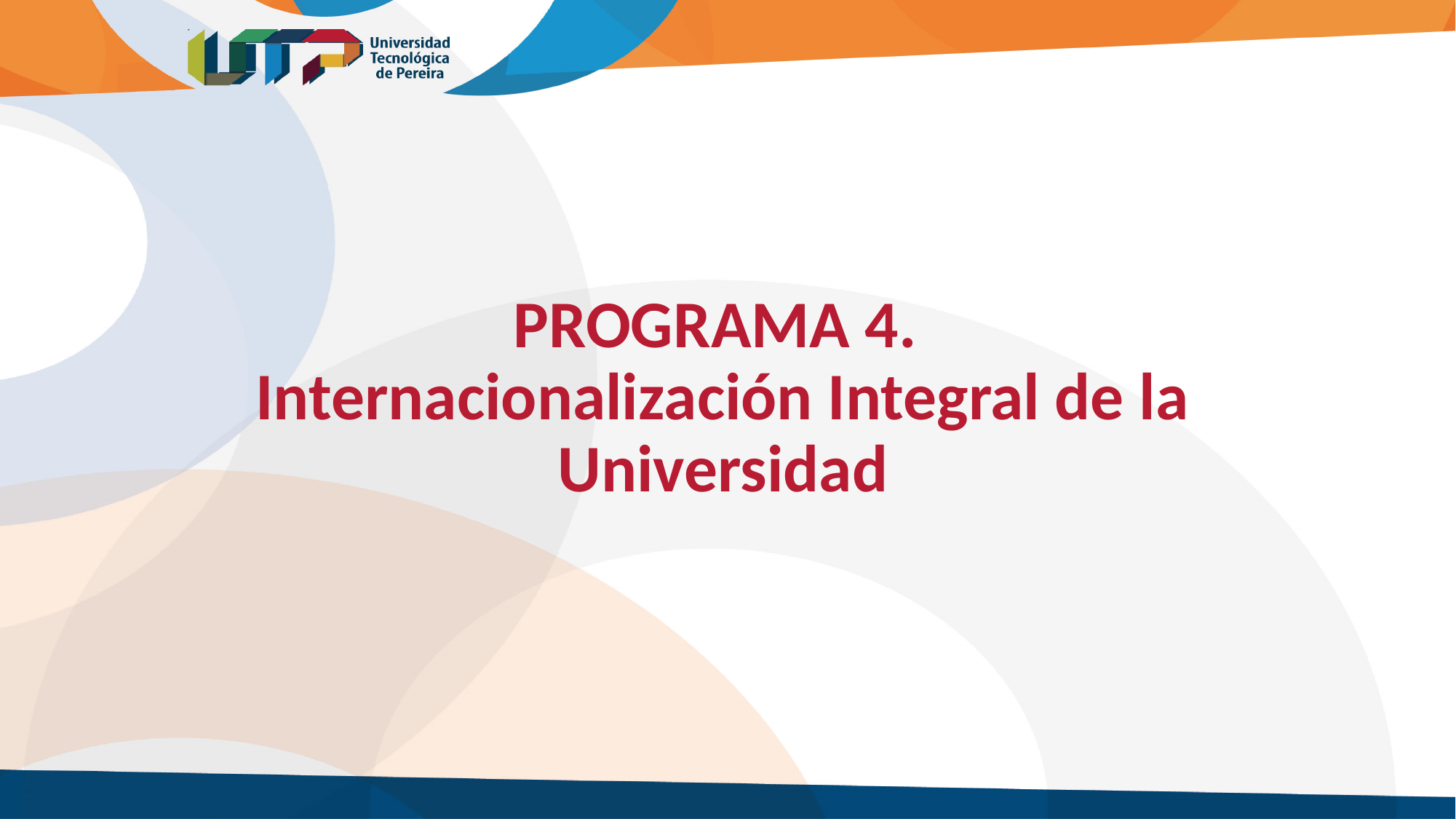

PROGRAMA 4.
Internacionalización Integral de la Universidad